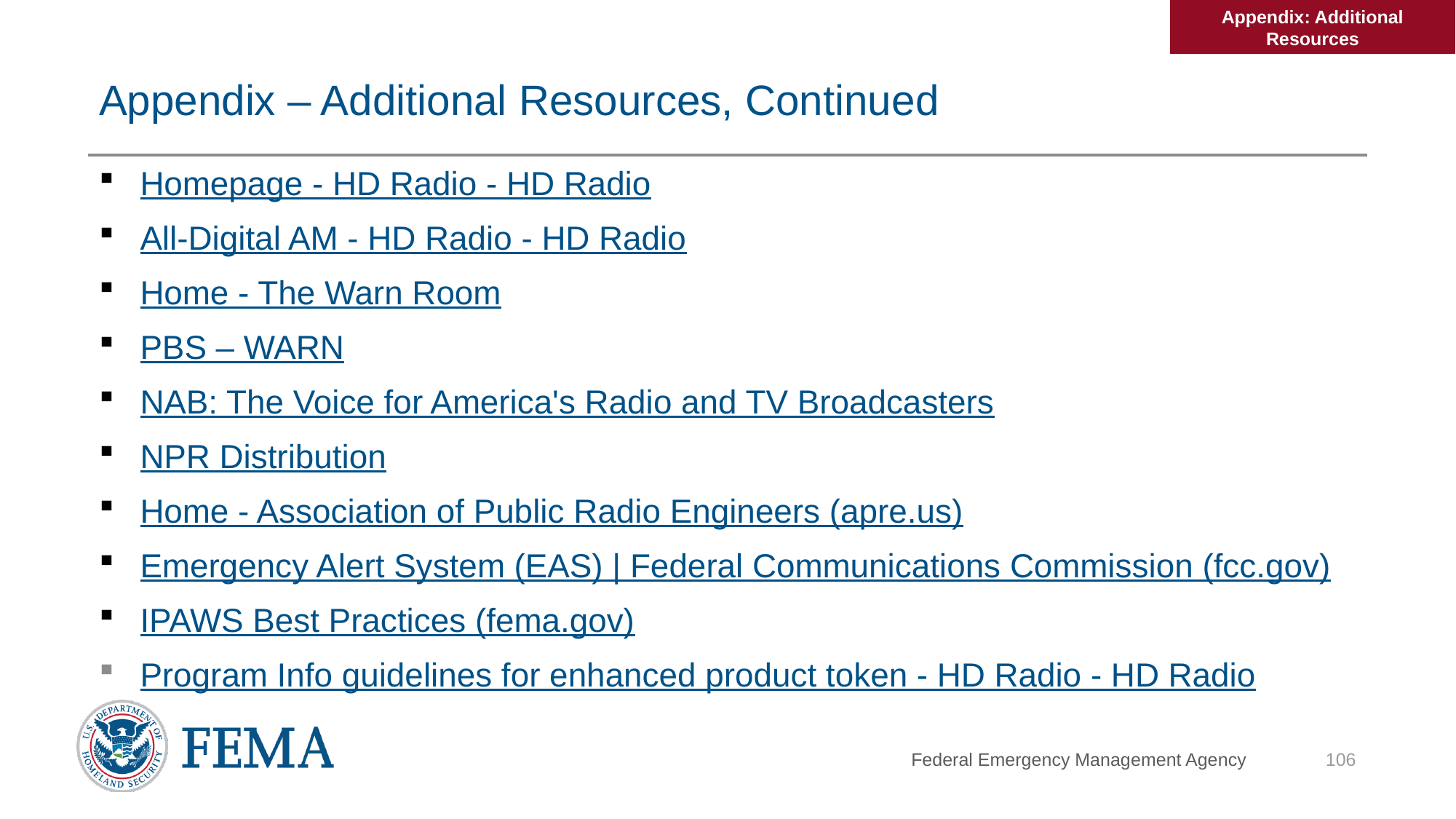

Appendix: Additional Resources
# Appendix – Additional Resources, Continued
Homepage - HD Radio - HD Radio
All-Digital AM - HD Radio - HD Radio
Home - The Warn Room
PBS – WARN
NAB: The Voice for America's Radio and TV Broadcasters
NPR Distribution
Home - Association of Public Radio Engineers (apre.us)
Emergency Alert System (EAS) | Federal Communications Commission (fcc.gov)
IPAWS Best Practices (fema.gov)
Program Info guidelines for enhanced product token - HD Radio - HD Radio
106